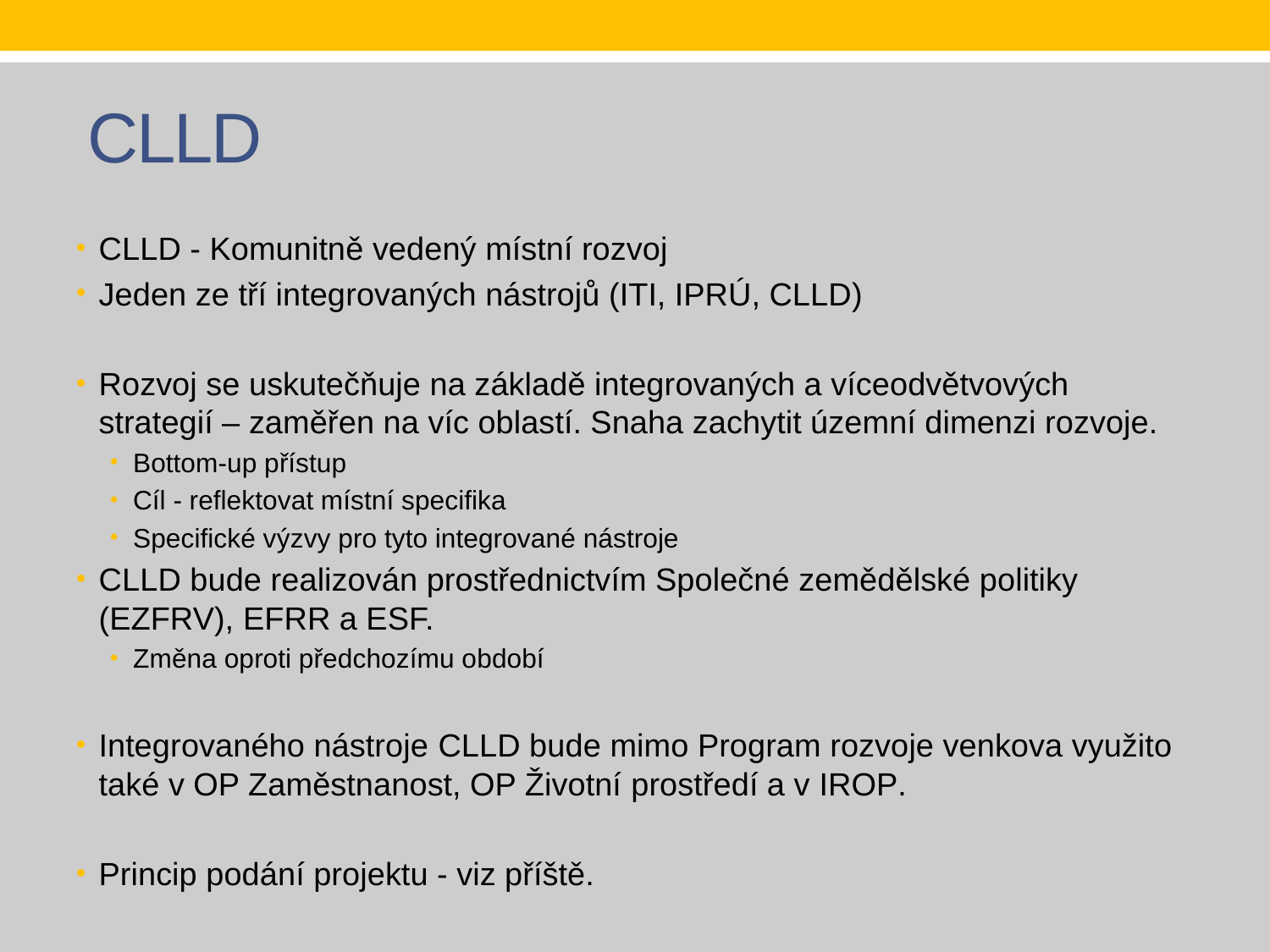

# CLLD
CLLD - Komunitně vedený místní rozvoj
Jeden ze tří integrovaných nástrojů (ITI, IPRÚ, CLLD)

Rozvoj se uskutečňuje na základě integrovaných a víceodvětvových strategií – zaměřen na víc oblastí. Snaha zachytit územní dimenzi rozvoje.
Bottom-up přístup
Cíl - reflektovat místní specifika
Specifické výzvy pro tyto integrované nástroje
CLLD bude realizován prostřednictvím Společné zemědělské politiky (EZFRV), EFRR a ESF.
Změna oproti předchozímu období

Integrovaného nástroje CLLD bude mimo Program rozvoje venkova využito také v OP Zaměstnanost, OP Životní prostředí a v IROP.

Princip podání projektu - viz příště.